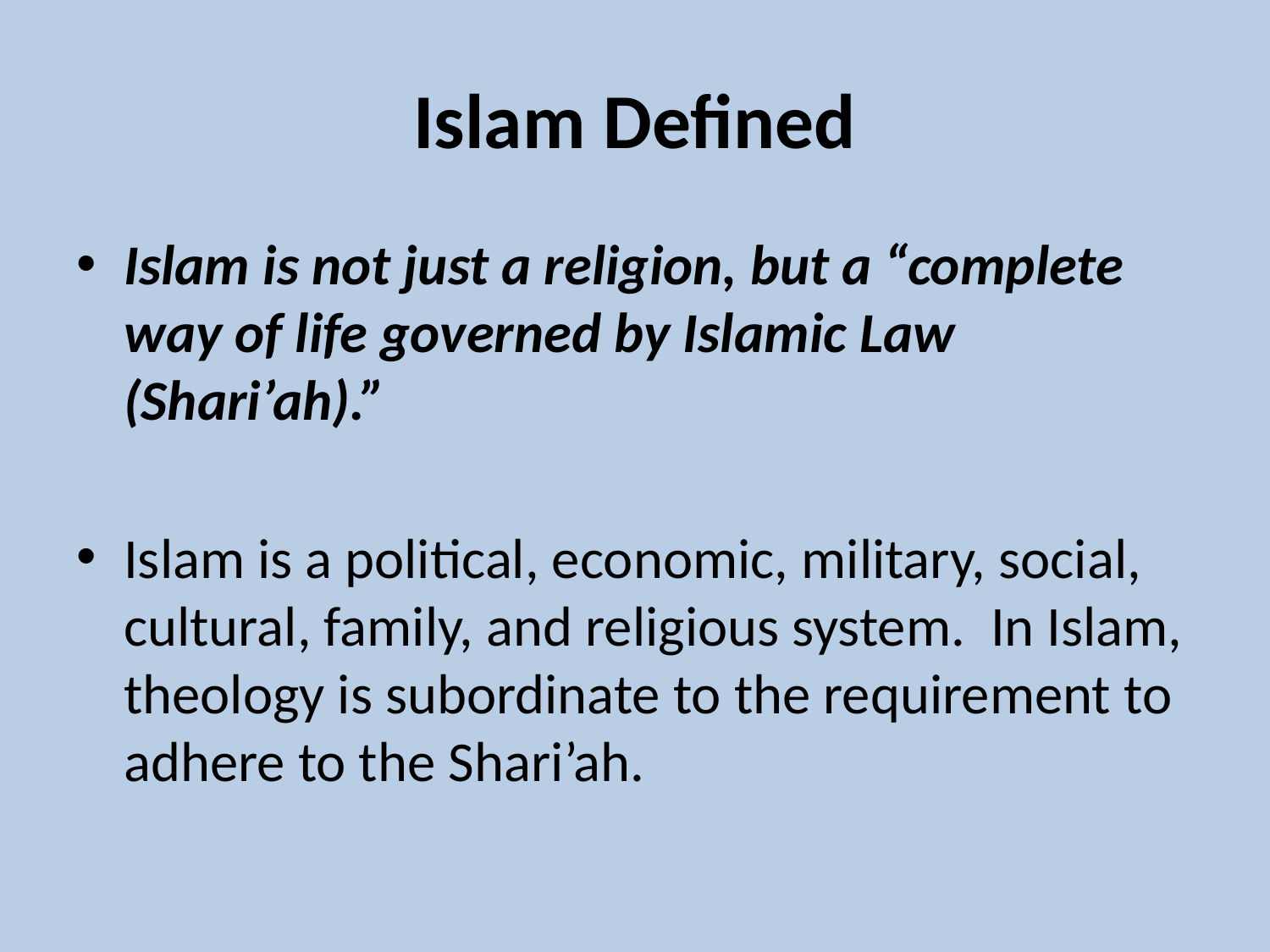

# Islam Defined
Islam is not just a religion, but a “complete way of life governed by Islamic Law (Shari’ah).”

Islam is a political, economic, military, social, cultural, family, and religious system.  In Islam, theology is subordinate to the requirement to adhere to the Shari’ah.